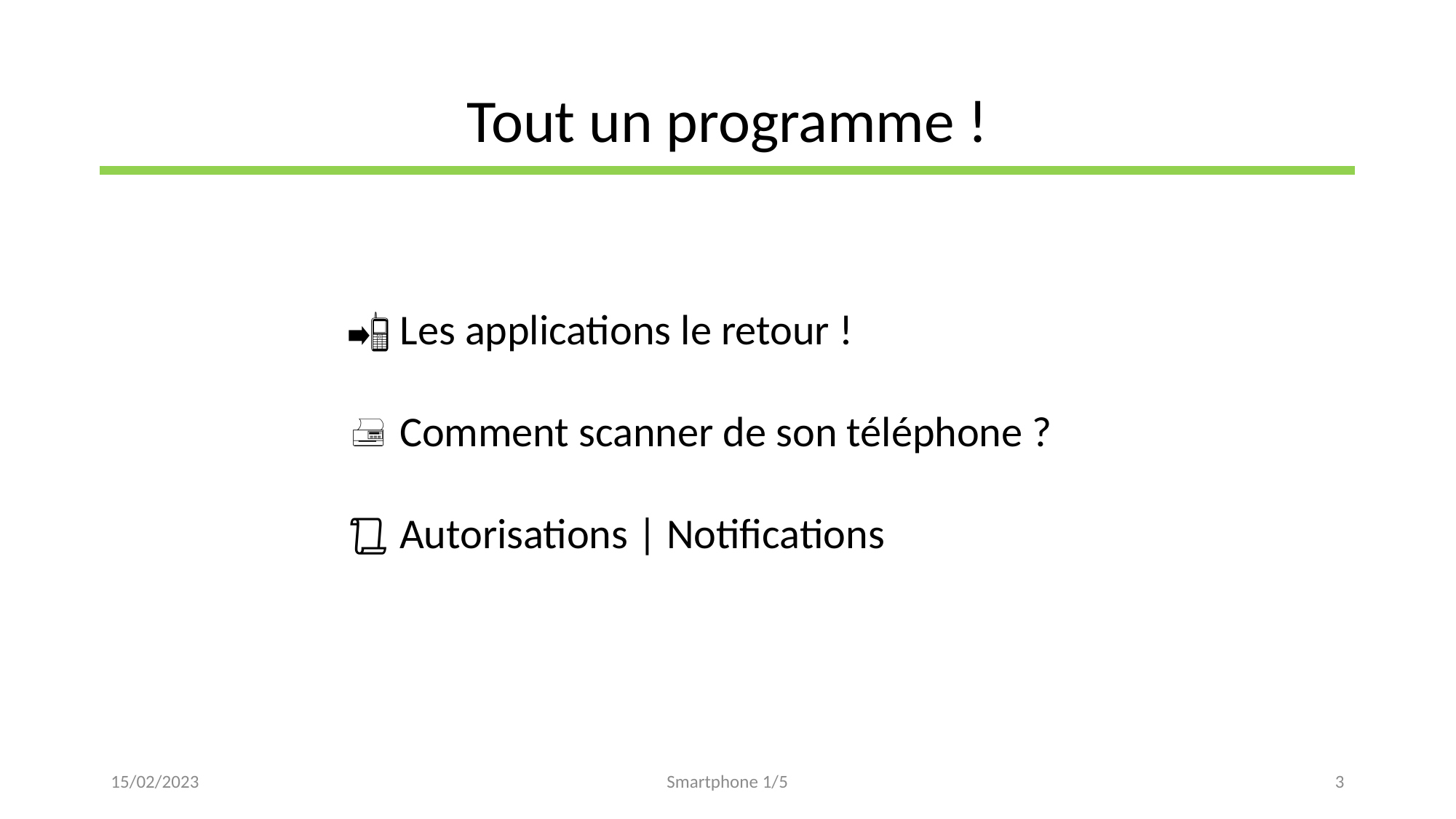

# Tout un programme !
📲 Les applications le retour !

🖨 Comment scanner de son téléphone ?

📜 Autorisations | Notifications
15/02/2023
Smartphone 1/5
3